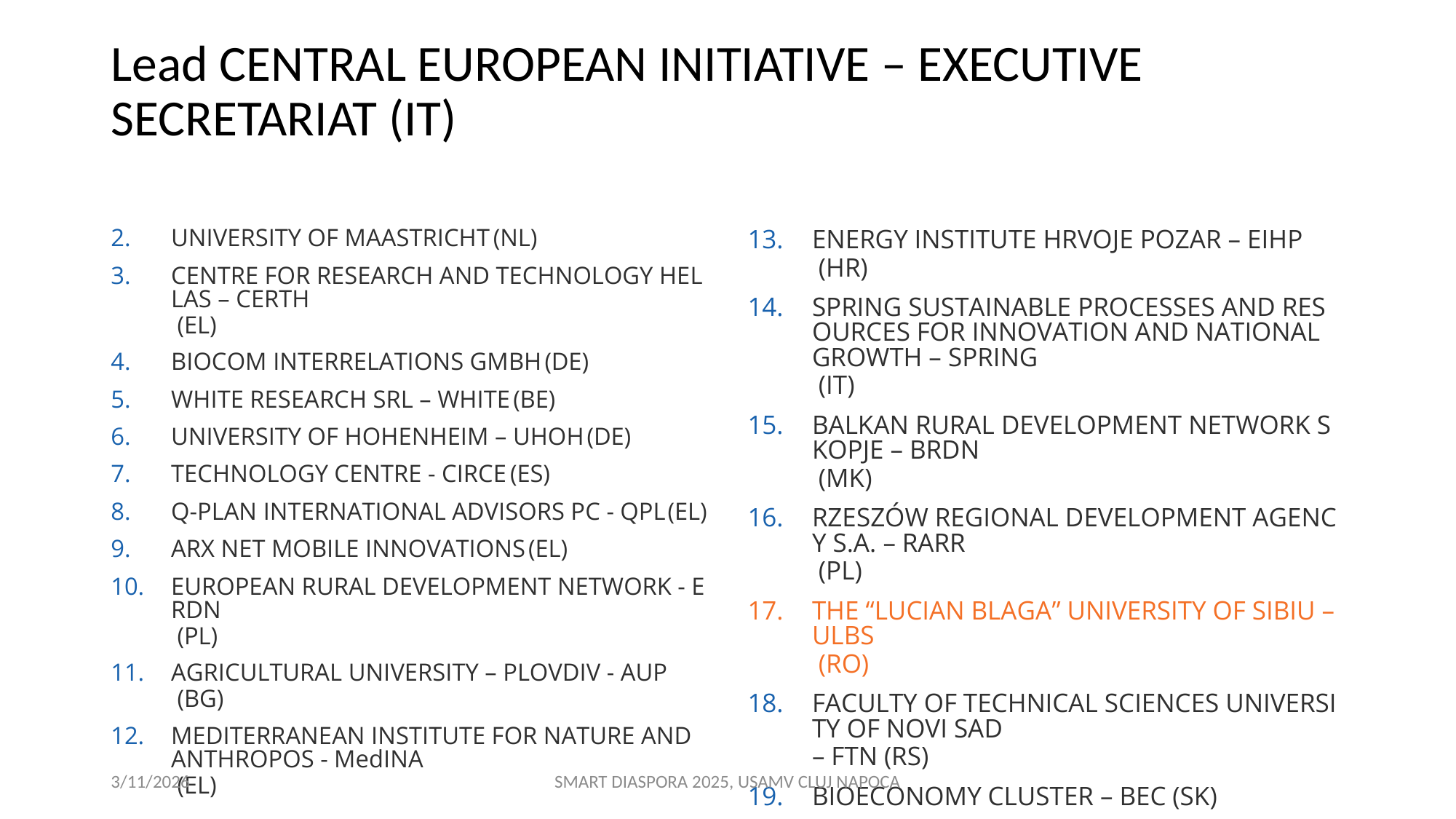

# Lead CENTRAL EUROPEAN INITIATIVE – EXECUTIVE SECRETARIAT (IT)
UNIVERSITY OF MAASTRICHT (NL)
CENTRE FOR RESEARCH AND TECHNOLOGY HELLAS – CERTH (EL)
BIOCOM INTERRELATIONS GMBH (DE)
WHITE RESEARCH SRL – WHITE (BE)
UNIVERSITY OF HOHENHEIM – UHOH (DE)
TECHNOLOGY CENTRE - CIRCE (ES)
Q-PLAN INTERNATIONAL ADVISORS PC - QPL (EL)
ARX NET MOBILE INNOVATIONS (EL)
EUROPEAN RURAL DEVELOPMENT NETWORK - ERDN (PL)
AGRICULTURAL UNIVERSITY – PLOVDIV - AUP (BG)
MEDITERRANEAN INSTITUTE FOR NATURE AND ANTHROPOS - MedINA (EL)

ENERGY INSTITUTE HRVOJE POZAR – EIHP (HR)
SPRING SUSTAINABLE PROCESSES AND RESOURCES FOR INNOVATION AND NATIONAL GROWTH – SPRING (IT)
BALKAN RURAL DEVELOPMENT NETWORK SKOPJE – BRDN (MK)
RZESZÓW REGIONAL DEVELOPMENT AGENCY S.A. – RARR (PL)
THE “LUCIAN BLAGA” UNIVERSITY OF SIBIU – ULBS (RO)
FACULTY OF TECHNICAL SCIENCES UNIVERSITY OF NOVI SAD– FTN (RS)
BIOECONOMY CLUSTER – BEC (SK)
FORZA AGENCY FOR SUSTAINABLE DEVELOPMENT OF THE CARPATHIAN REGION NONPROFIT ORGANIZATION – FORZA (UA)

3/11/2026
SMART DIASPORA 2025, USAMV CLUJ NAPOCA